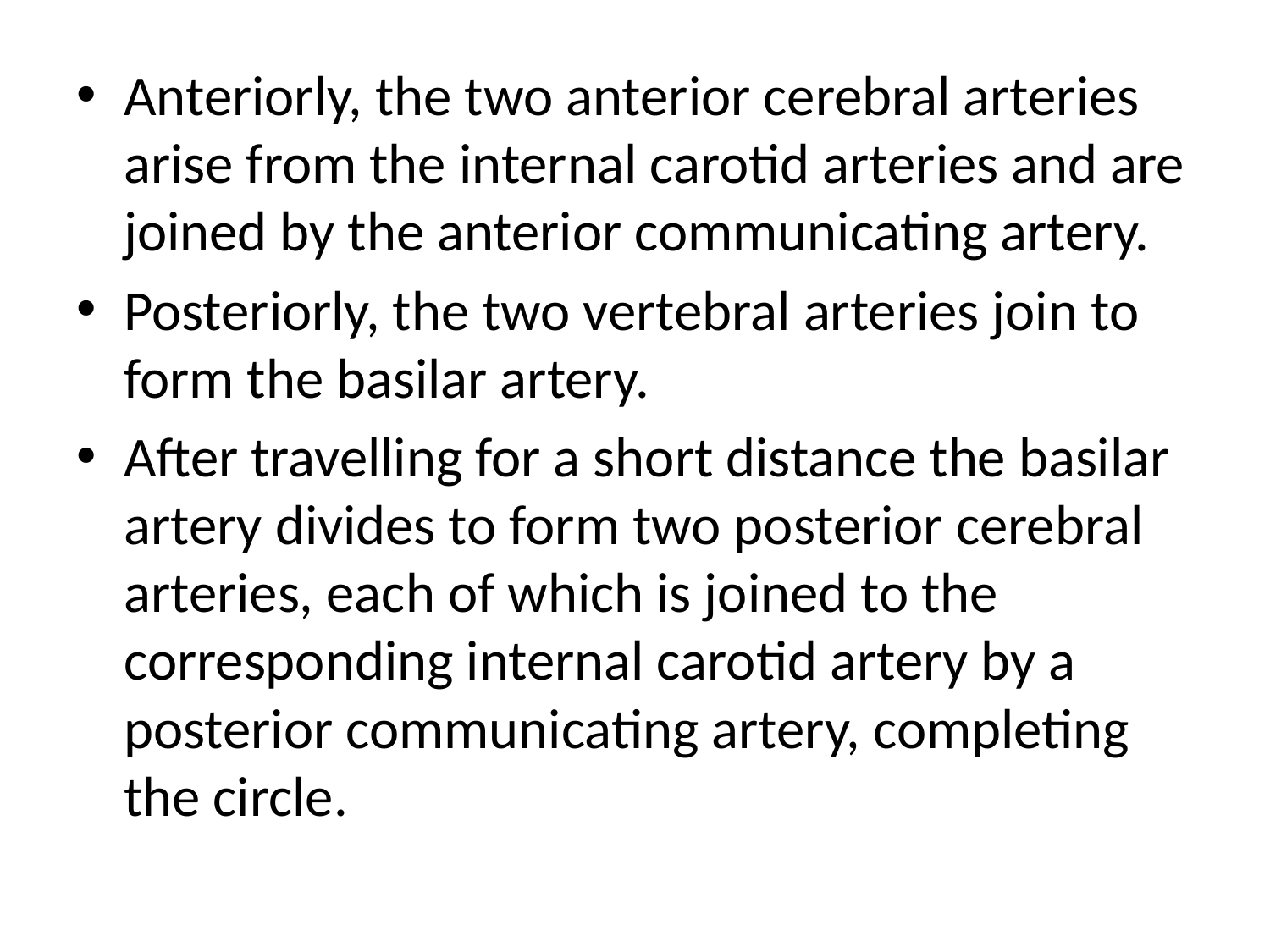

Anteriorly, the two anterior cerebral arteries arise from the internal carotid arteries and are joined by the anterior communicating artery.
Posteriorly, the two vertebral arteries join to form the basilar artery.
After travelling for a short distance the basilar artery divides to form two posterior cerebral arteries, each of which is joined to the corresponding internal carotid artery by a posterior communicating artery, completing the circle.